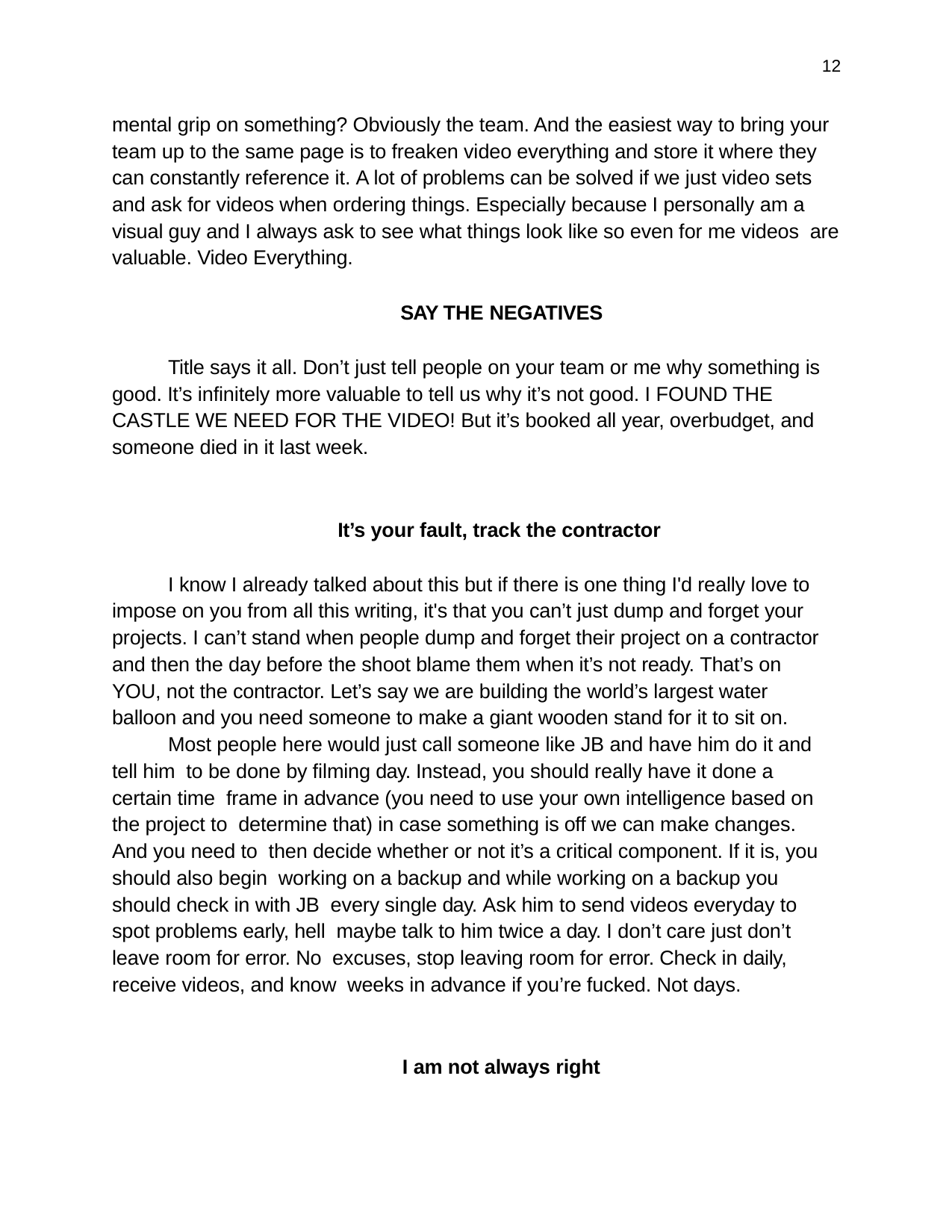

12

mental grip on something? Obviously the team. And the easiest way to bring your  team up to the same page is to freaken video everything and store it where they  can constantly reference it. A lot of problems can be solved if we just video sets  and ask for videos when ordering things. Especially because I personally am a  visual guy and I always ask to see what things look like so even for me videos  are valuable. Video Everything.

SAY THE NEGATIVES

Title says it all. Don’t just tell people on your team or me why something is  good. It’s infinitely more valuable to tell us why it’s not good. I FOUND THE  CASTLE WE NEED FOR THE VIDEO! But it’s booked all year, overbudget, and  someone died in it last week.

It’s your fault, track the contractor

I know I already talked about this but if there is one thing I'd really love to  impose on you from all this writing, it's that you can’t just dump and forget your  projects. I can’t stand when people dump and forget their project on a contractor  and then the day before the shoot blame them when it’s not ready. That’s on  YOU, not the contractor. Let’s say we are building the world’s largest water  balloon and you need someone to make a giant wooden stand for it to sit on.
Most people here would just call someone like JB and have him do it and tell him  to be done by filming day. Instead, you should really have it done a certain time  frame in advance (you need to use your own intelligence based on the project to  determine that) in case something is off we can make changes. And you need to  then decide whether or not it’s a critical component. If it is, you should also begin  working on a backup and while working on a backup you should check in with JB  every single day. Ask him to send videos everyday to spot problems early, hell  maybe talk to him twice a day. I don’t care just don’t leave room for error. No  excuses, stop leaving room for error. Check in daily, receive videos, and know  weeks in advance if you’re fucked. Not days.

I am not always right